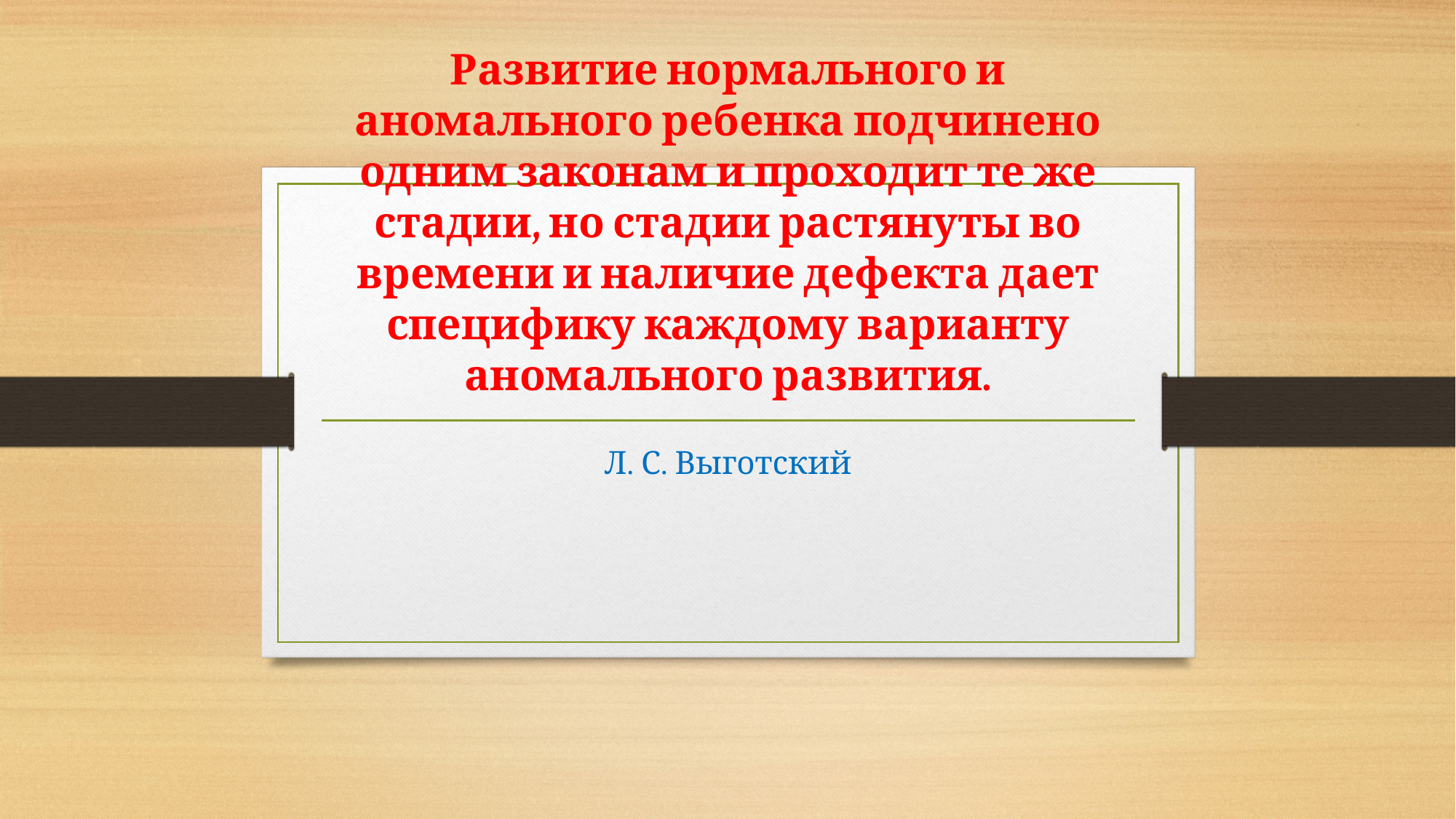

# Развитие нормального и аномального ребенка подчинено одним законам и проходит те же стадии, но стадии растянуты во времени и наличие дефекта дает специфику каждому варианту аномального развития.
Л. С. Выготский